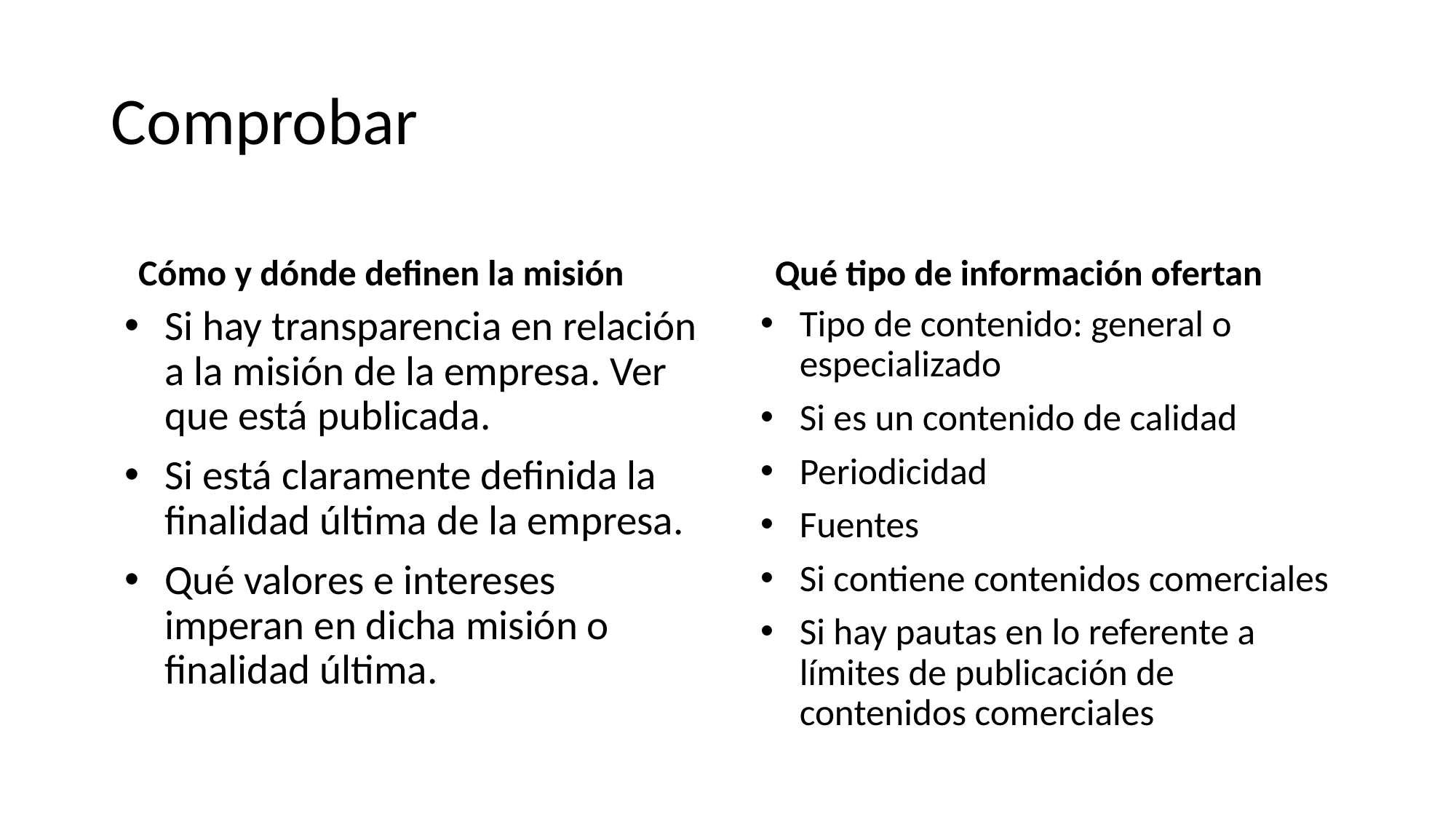

# Comprobar
Cómo y dónde definen la misión
Qué tipo de información ofertan
Si hay transparencia en relación a la misión de la empresa. Ver que está publicada.
Si está claramente definida la finalidad última de la empresa.
Qué valores e intereses imperan en dicha misión o finalidad última.

Tipo de contenido: general o especializado
Si es un contenido de calidad
Periodicidad
Fuentes
Si contiene contenidos comerciales
Si hay pautas en lo referente a límites de publicación de contenidos comerciales